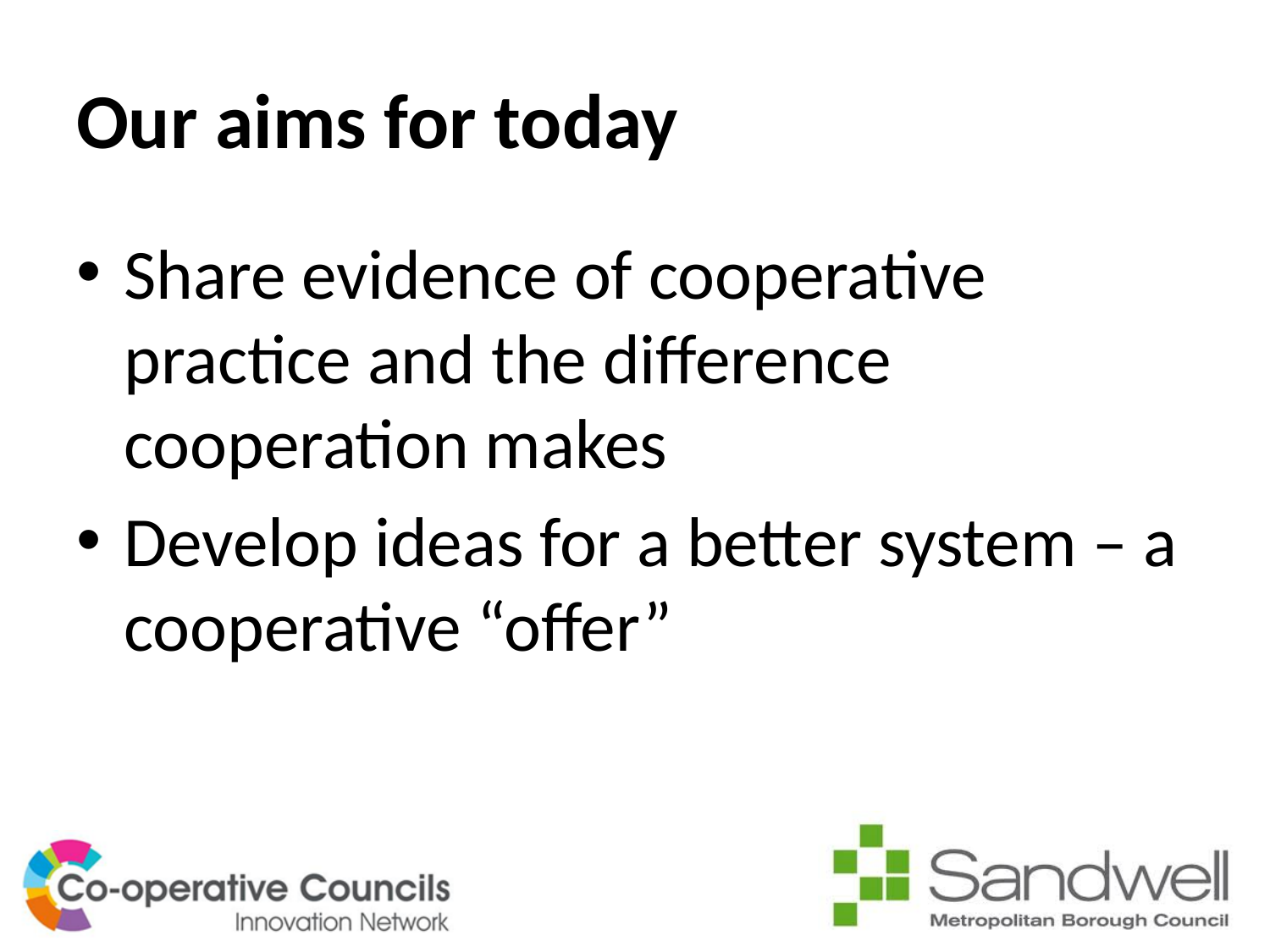

# Our aims for today
Share evidence of cooperative practice and the difference cooperation makes
Develop ideas for a better system – a cooperative “offer”